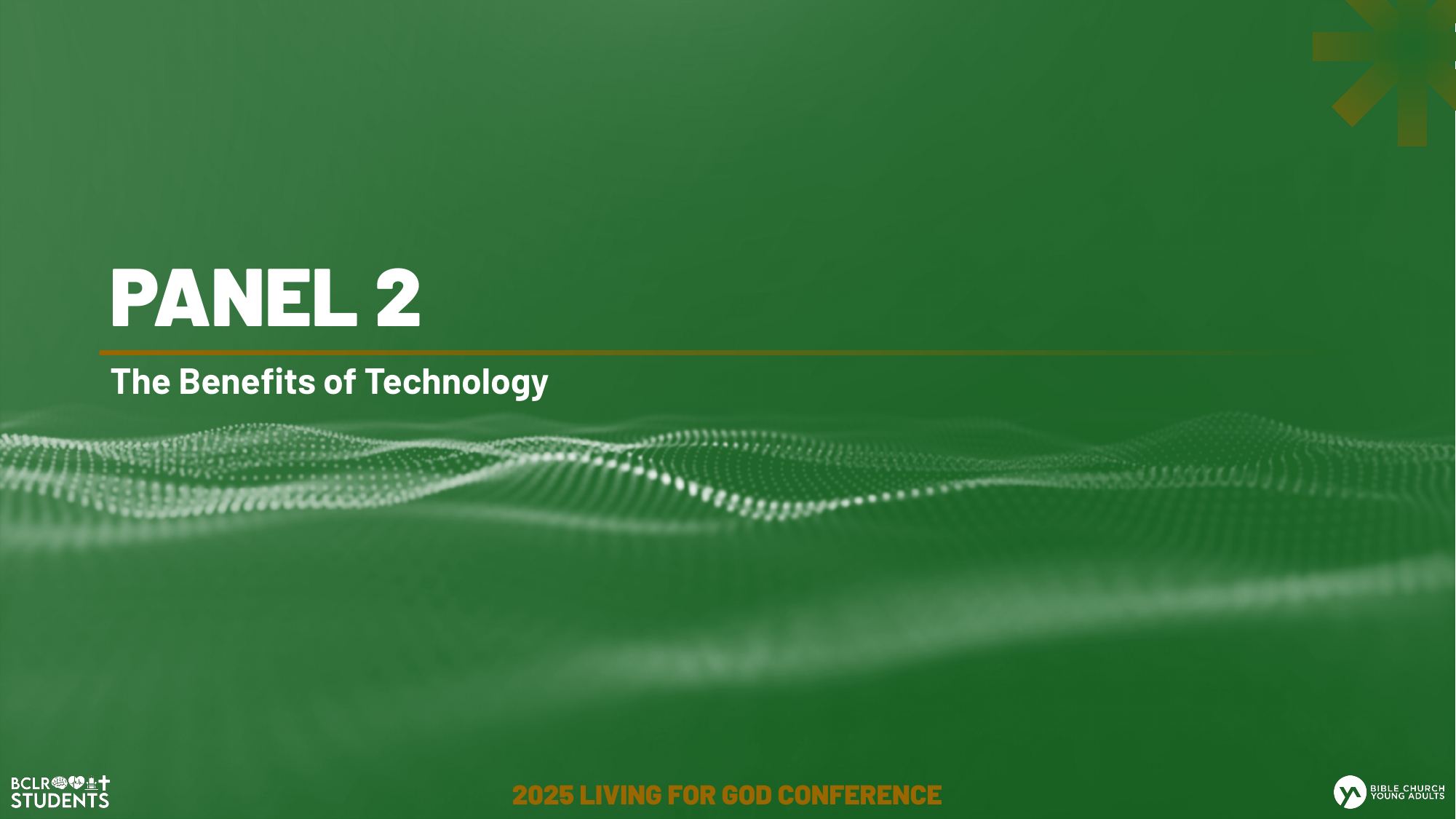

# PANEL 2
The Benefits of Technology